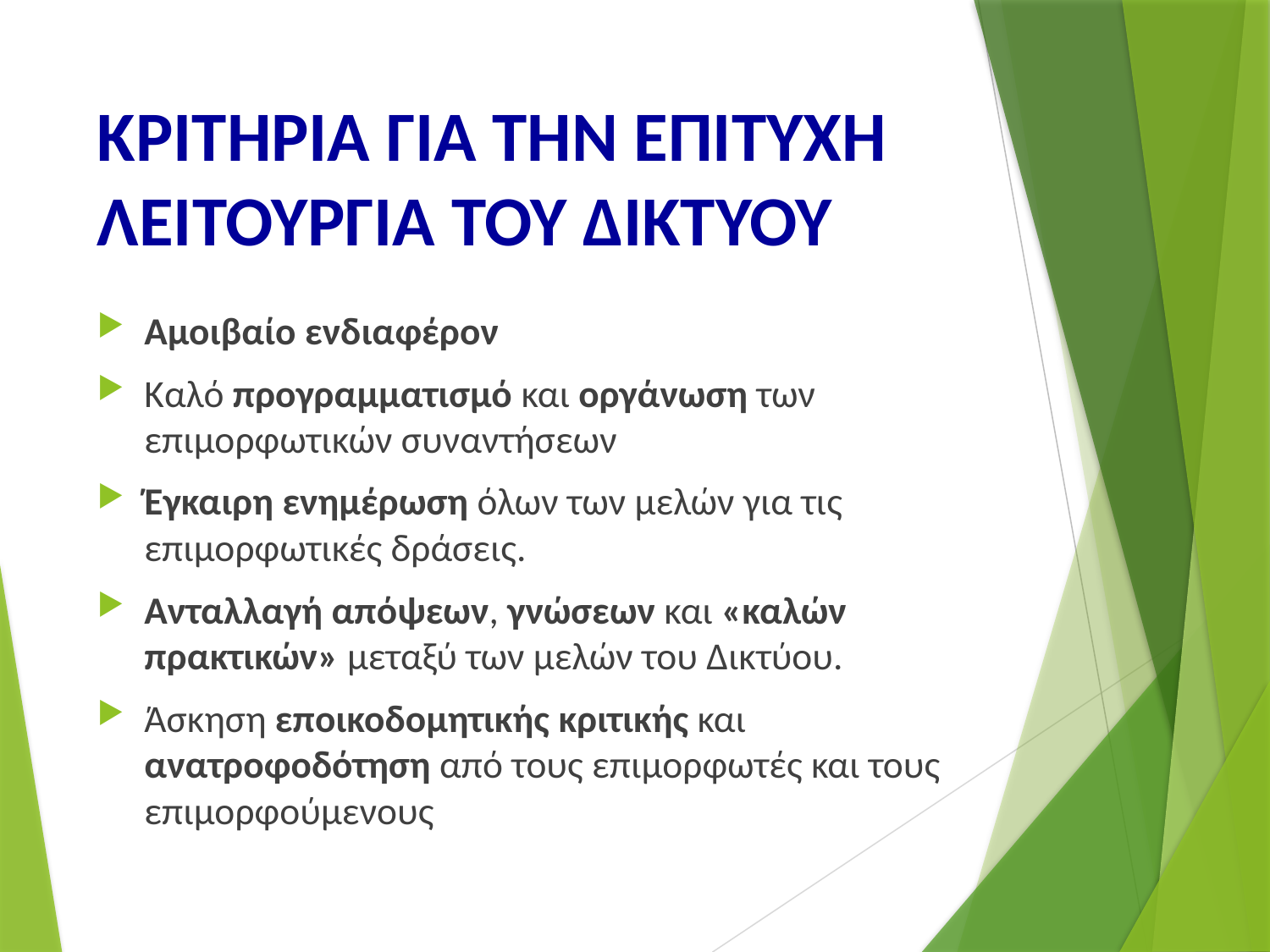

# ΚΡΙΤΗΡΙΑ ΓΙΑ ΤΗΝ ΕΠΙΤΥΧΗ ΛΕΙΤΟΥΡΓΙΑ ΤΟΥ ΔΙΚΤΥΟΥ
Αμοιβαίο ενδιαφέρον
Καλό προγραμματισμό και οργάνωση των επιμορφωτικών συναντήσεων
Έγκαιρη ενημέρωση όλων των μελών για τις επιμορφωτικές δράσεις.
Ανταλλαγή απόψεων, γνώσεων και «καλών πρακτικών» μεταξύ των μελών του Δικτύου.
Άσκηση εποικοδομητικής κριτικής και ανατροφοδότηση από τους επιμορφωτές και τους επιμορφούμενους